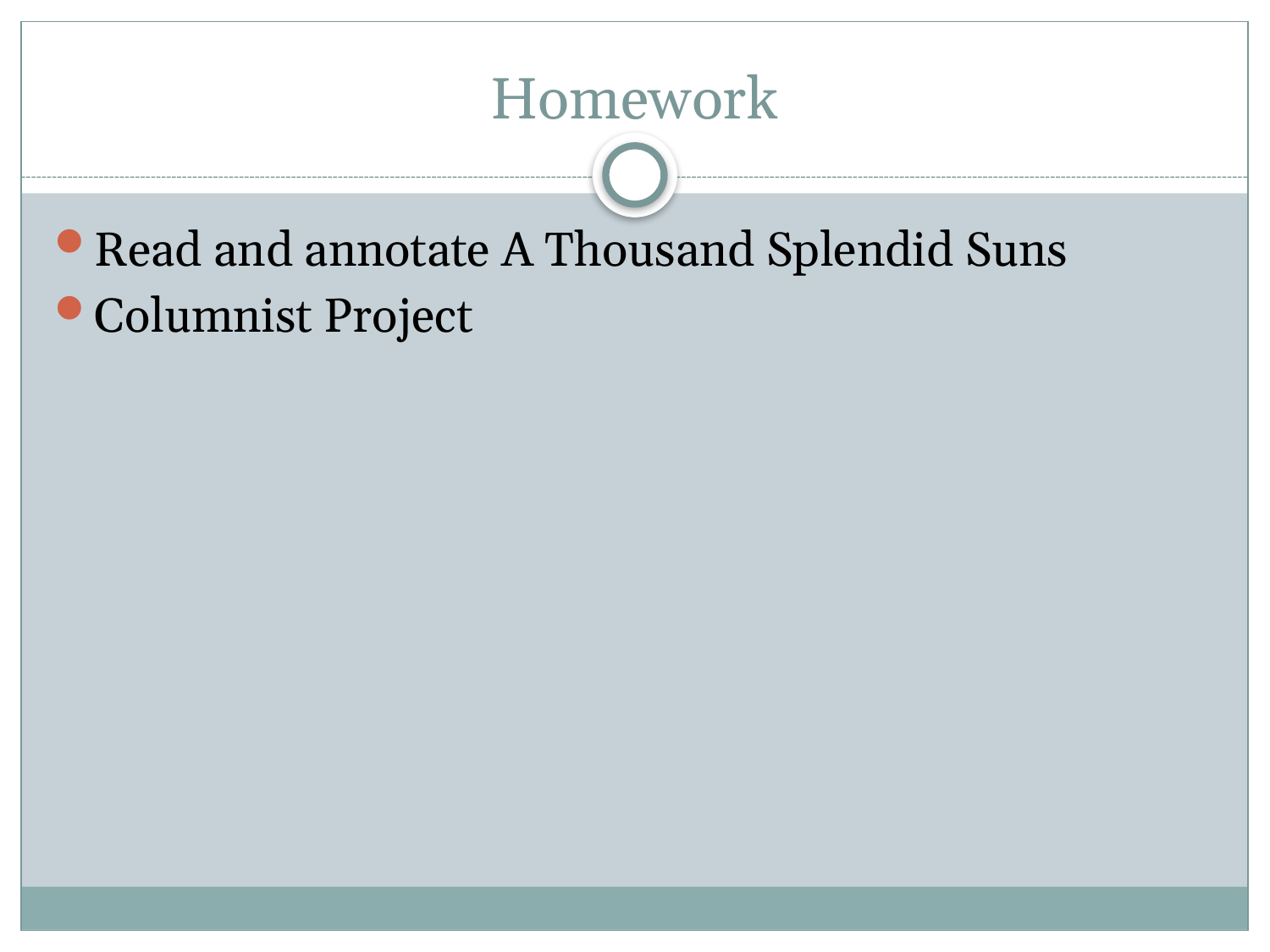

# Homework
Read and annotate A Thousand Splendid Suns
Columnist Project